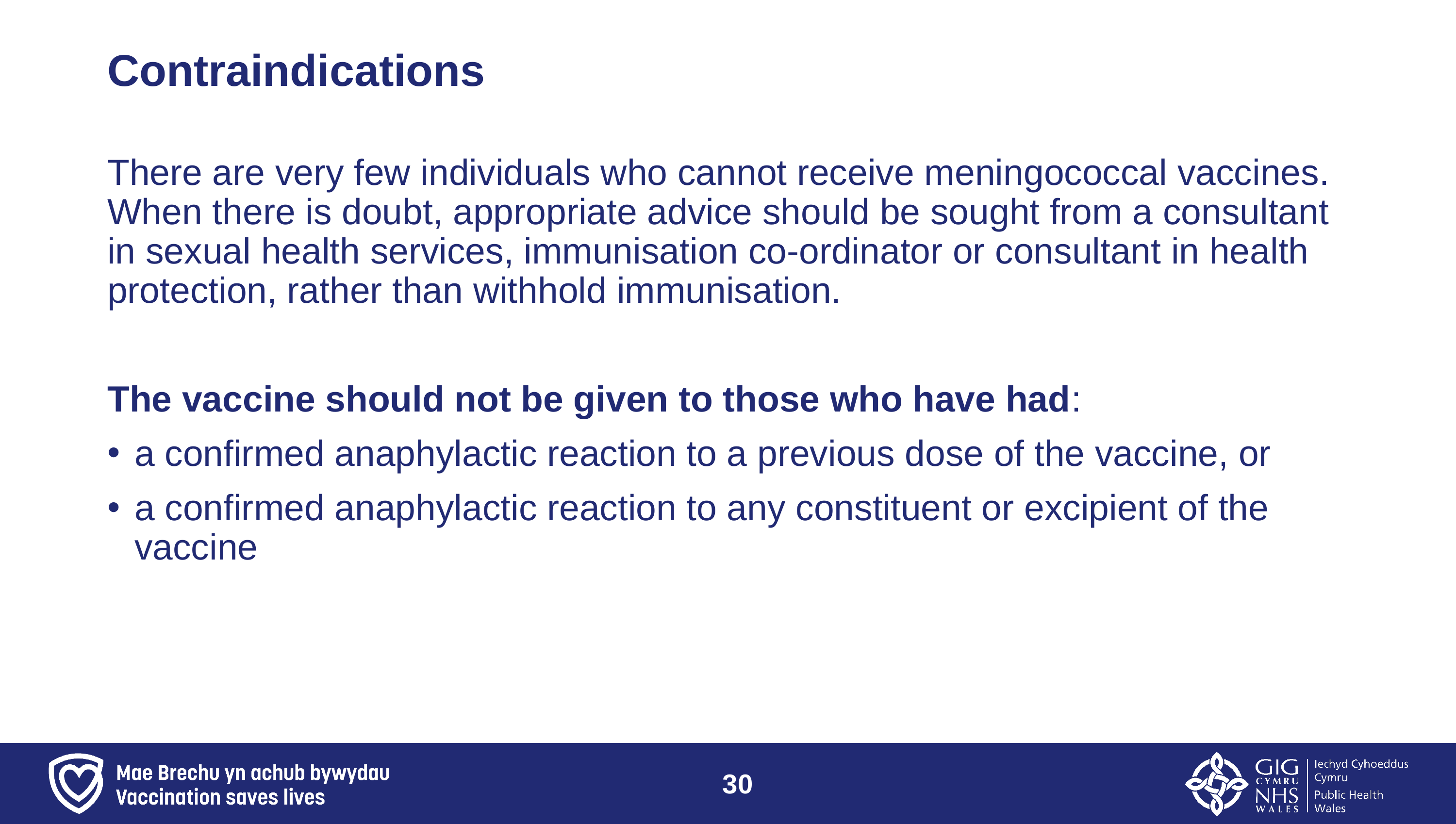

# Contraindications
There are very few individuals who cannot receive meningococcal vaccines. When there is doubt, appropriate advice should be sought from a consultant in sexual health services, immunisation co-ordinator or consultant in health protection, rather than withhold immunisation.

The vaccine should not be given to those who have had:
a confirmed anaphylactic reaction to a previous dose of the vaccine, or
a confirmed anaphylactic reaction to any constituent or excipient of the vaccine

30